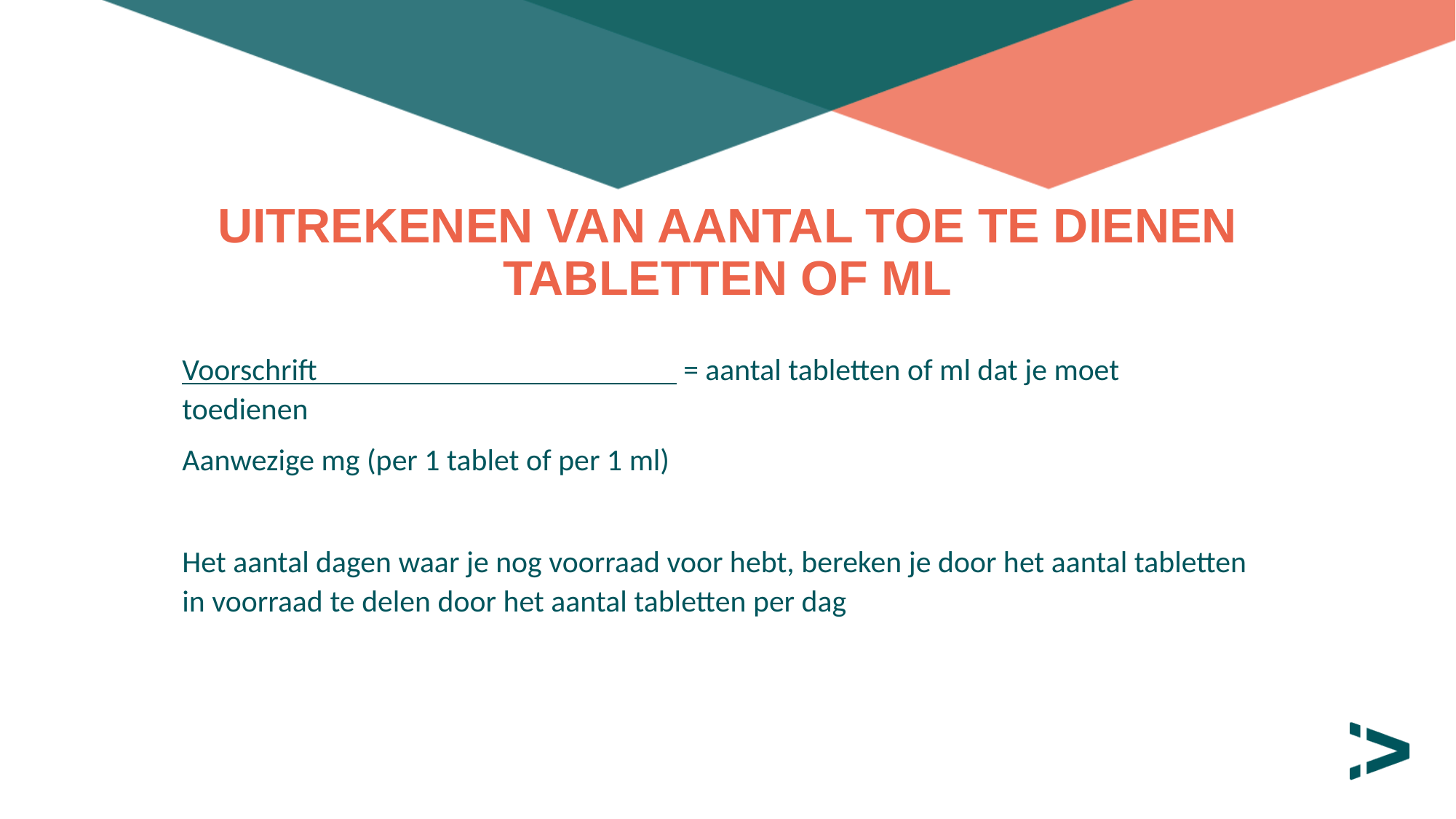

# Uitrekenen van aantal toe te dienen tabletten of ml
Voorschrift                                                     = aantal tabletten of ml dat je moet toedienen
Aanwezige mg (per 1 tablet of per 1 ml)

Het aantal dagen waar je nog voorraad voor hebt, bereken je door het aantal tabletten in voorraad te delen door het aantal tabletten per dag